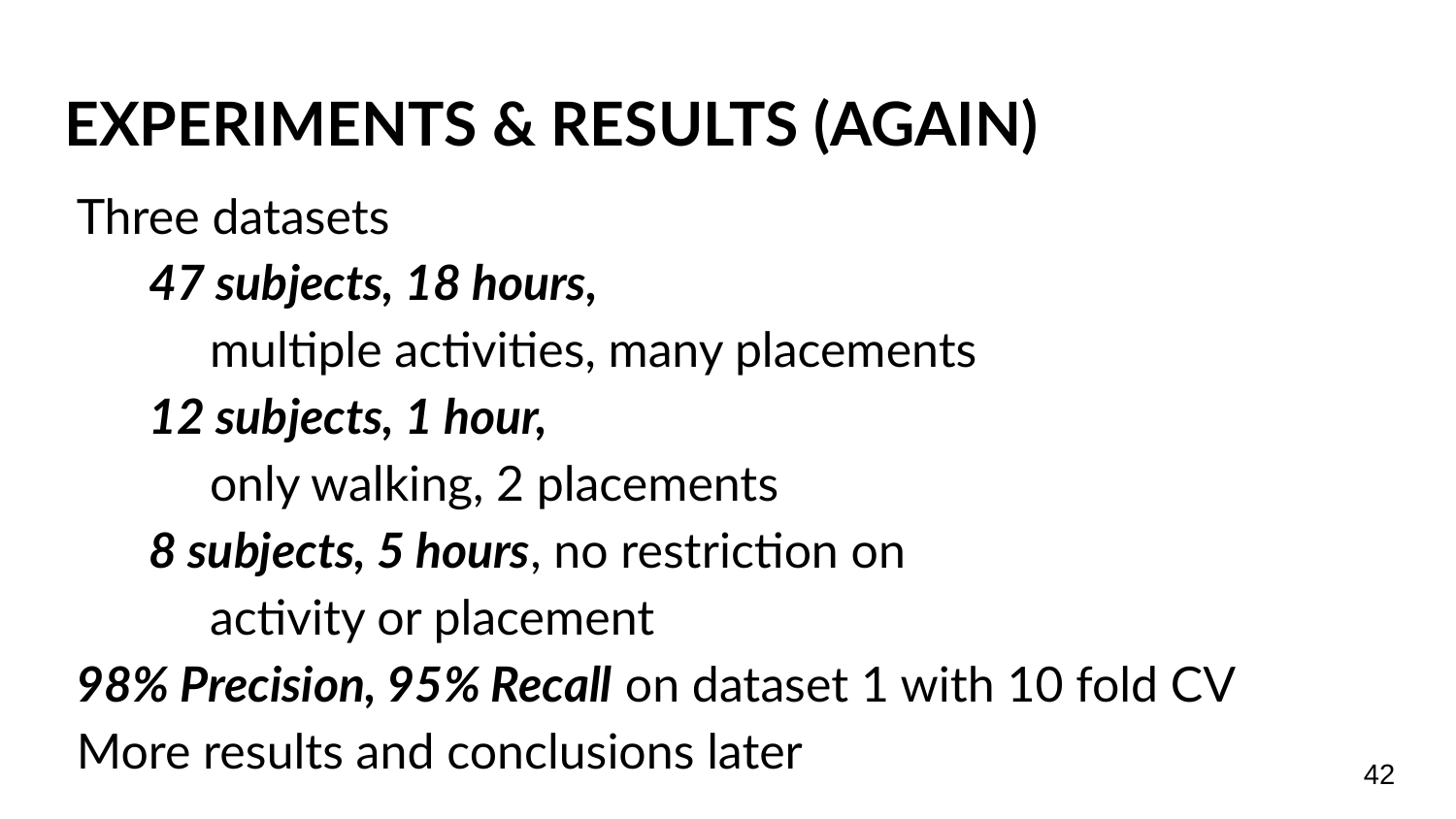

# EXPERIMENTS & RESULTS (AGAIN)
Three datasets
47 subjects, 18 hours,
multiple activities, many placements
12 subjects, 1 hour,
only walking, 2 placements
8 subjects, 5 hours, no restriction on
activity or placement
98% Precision, 95% Recall on dataset 1 with 10 fold CV
More results and conclusions later

42